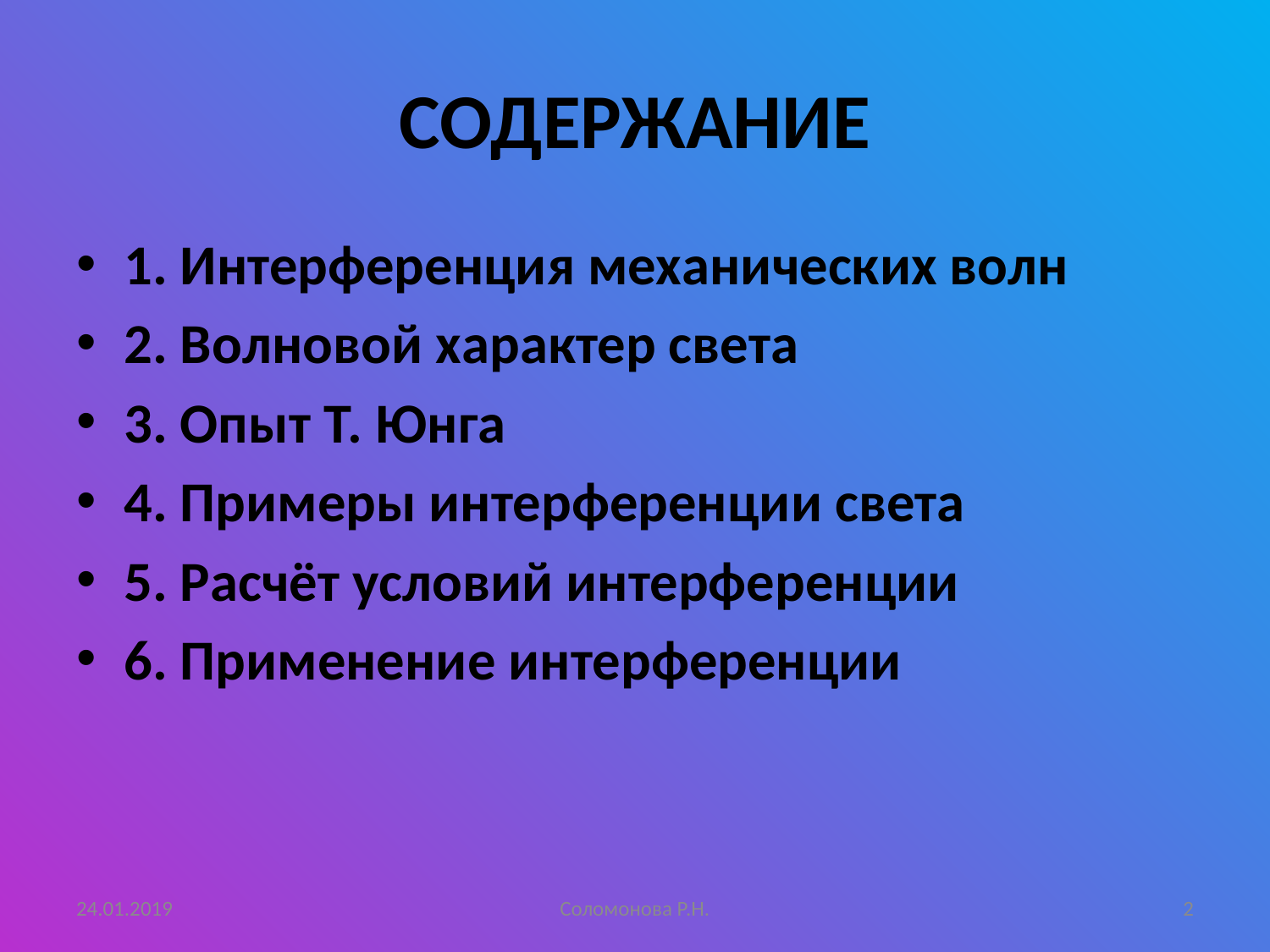

# СОДЕРЖАНИЕ
1. Интерференция механических волн
2. Волновой характер света
3. Опыт Т. Юнга
4. Примеры интерференции света
5. Расчёт условий интерференции
6. Применение интерференции
24.01.2019
Соломонова Р.Н.
2